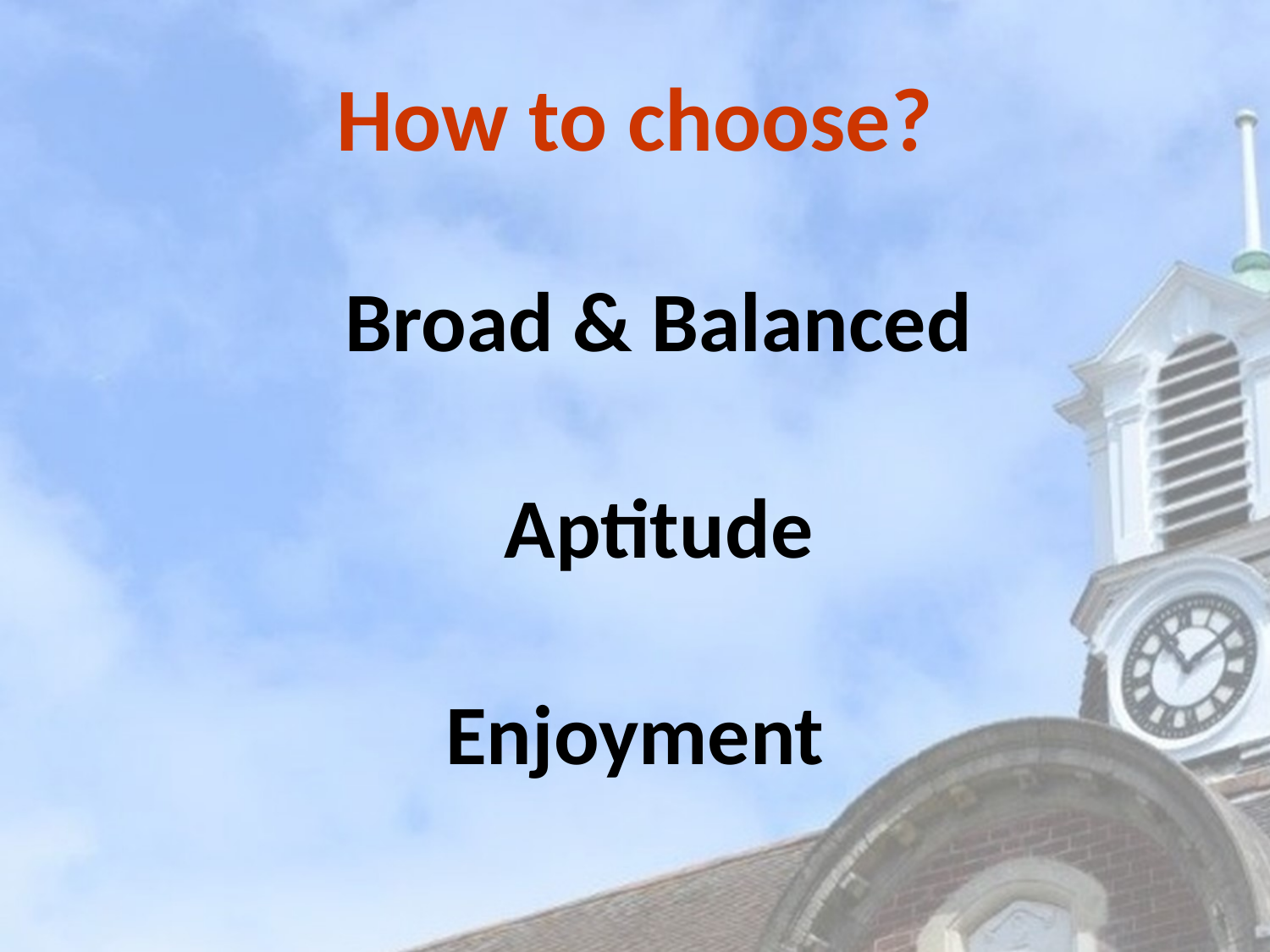

# How to choose?
	Broad & Balanced

	Aptitude

Enjoyment